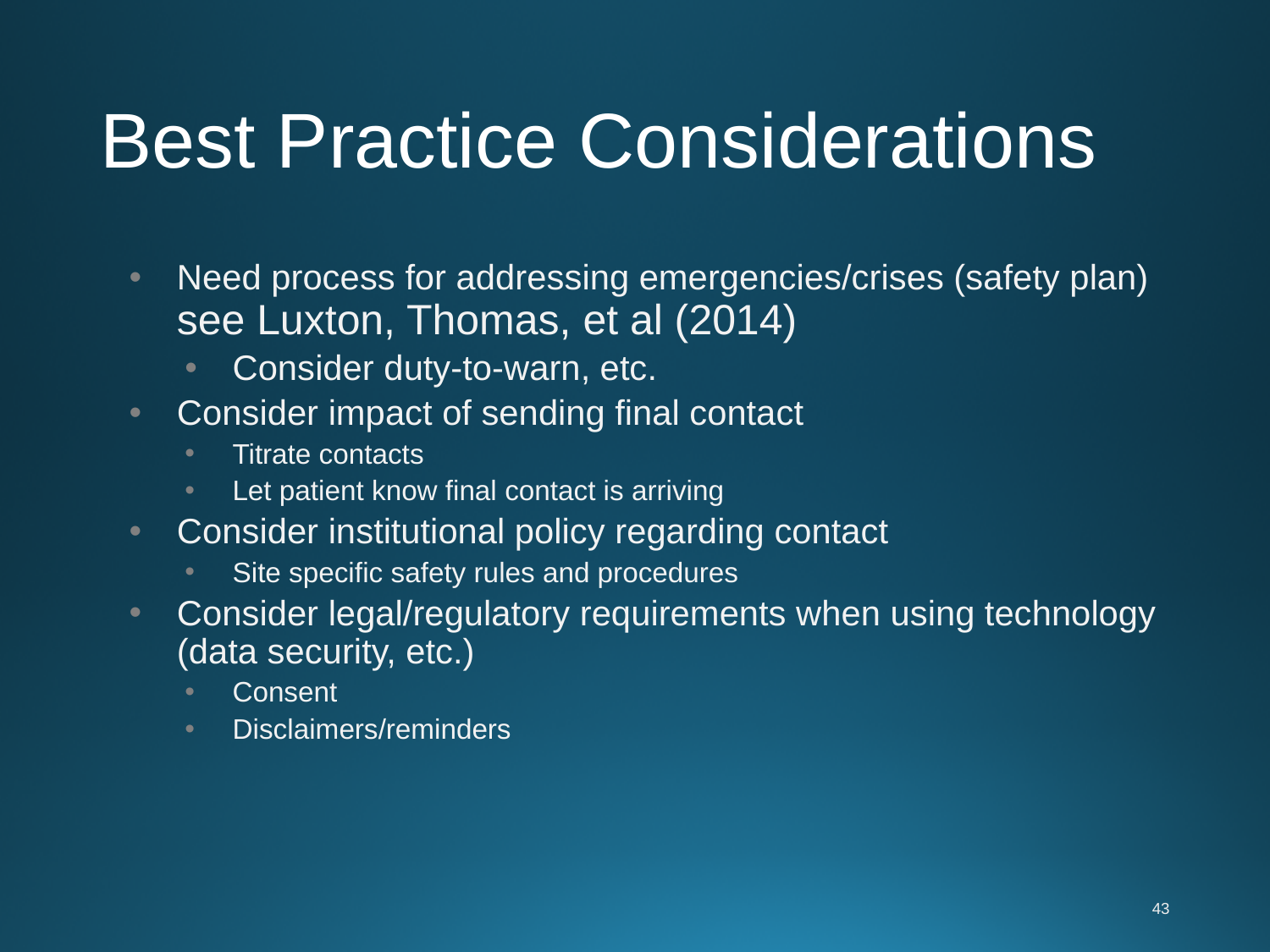

# Best Practice Considerations
Need process for addressing emergencies/crises (safety plan) see Luxton, Thomas, et al (2014)
Consider duty-to-warn, etc.
Consider impact of sending final contact
Titrate contacts
Let patient know final contact is arriving
Consider institutional policy regarding contact
Site specific safety rules and procedures
Consider legal/regulatory requirements when using technology (data security, etc.)
Consent
Disclaimers/reminders

43